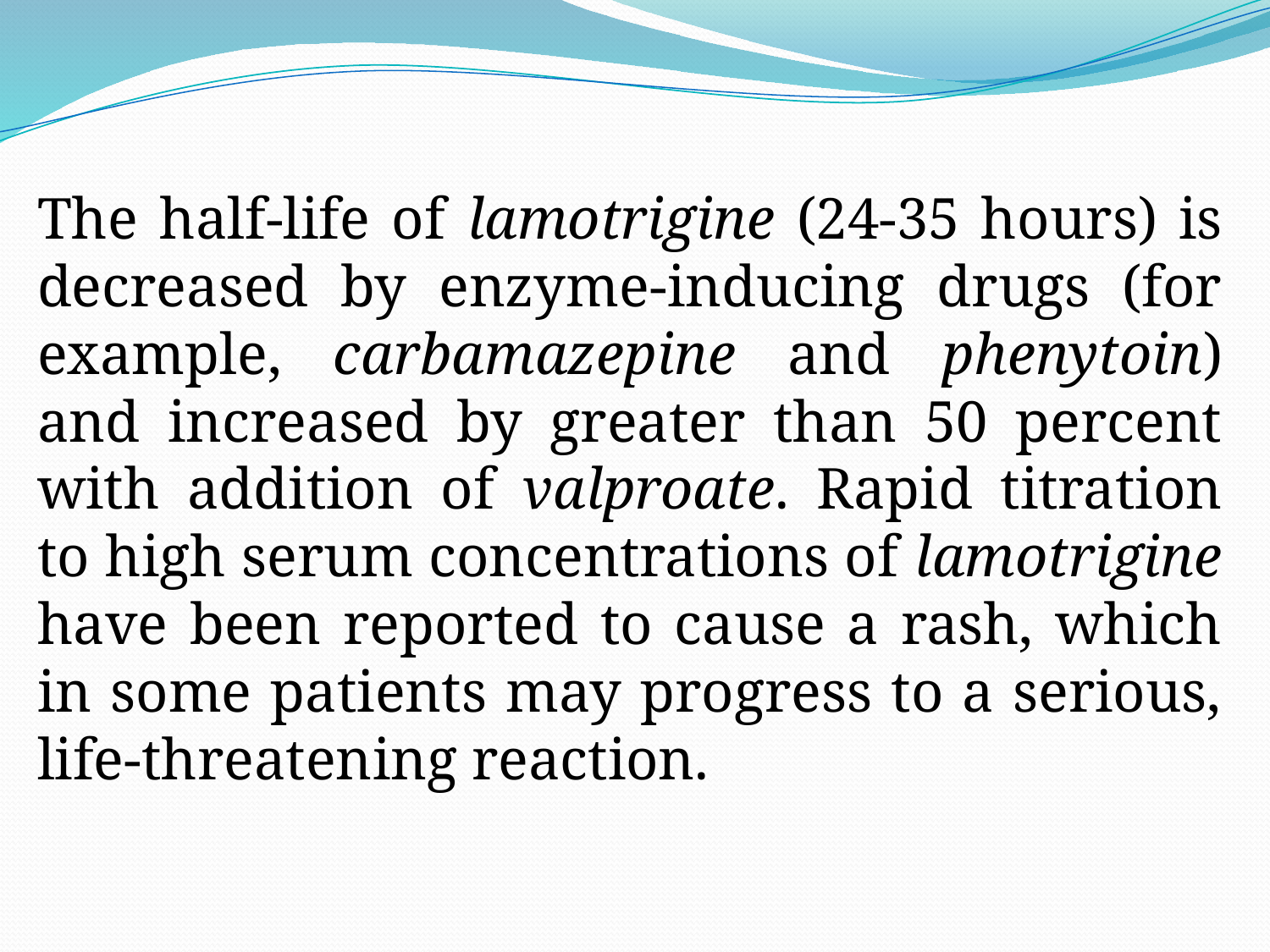

The half-life of lamotrigine (24-35 hours) is decreased by enzyme-inducing drugs (for example, carbamazepine and phenytoin) and increased by greater than 50 percent with addition of valproate. Rapid titration to high serum concentrations of lamotrigine have been reported to cause a rash, which in some patients may progress to a serious, life-threatening reaction.